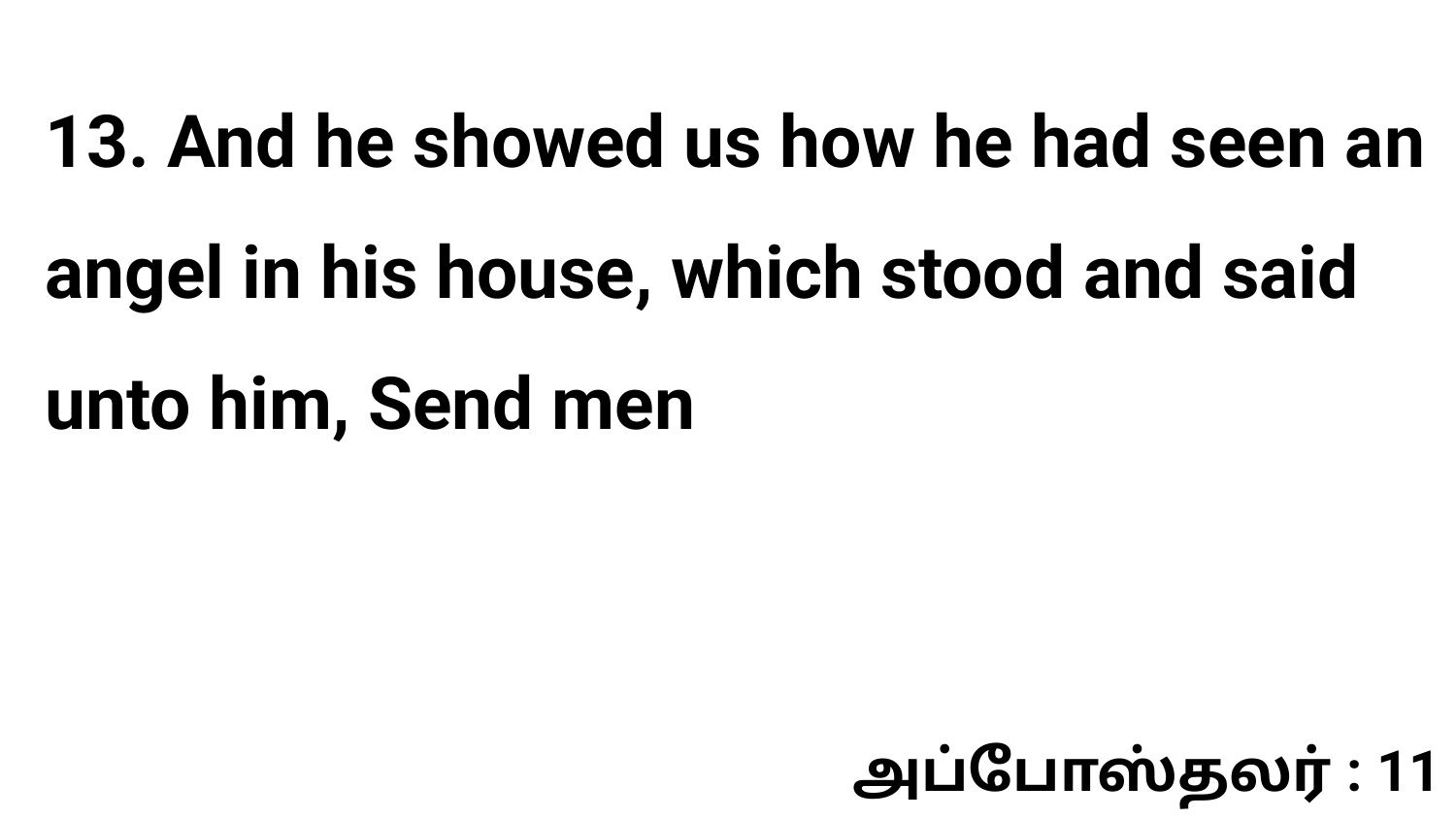

13. And he showed us how he had seen an angel in his house, which stood and said unto him, Send men
அப்போஸ்தலர் : 11